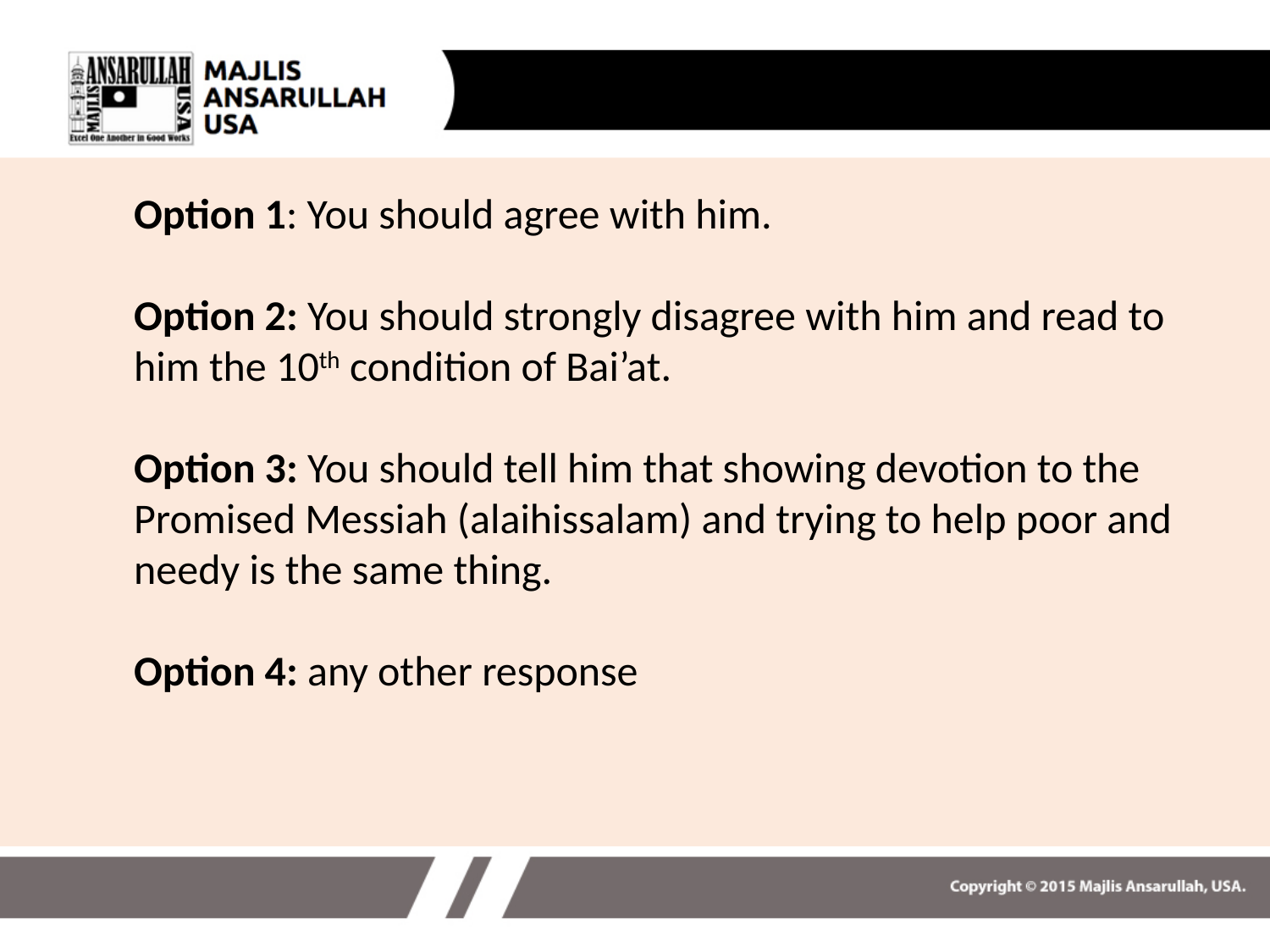

Option 1: You should agree with him.

Option 2: You should strongly disagree with him and read to him the 10th condition of Bai’at.

Option 3: You should tell him that showing devotion to the Promised Messiah (alaihissalam) and trying to help poor and needy is the same thing.

Option 4: any other response

10